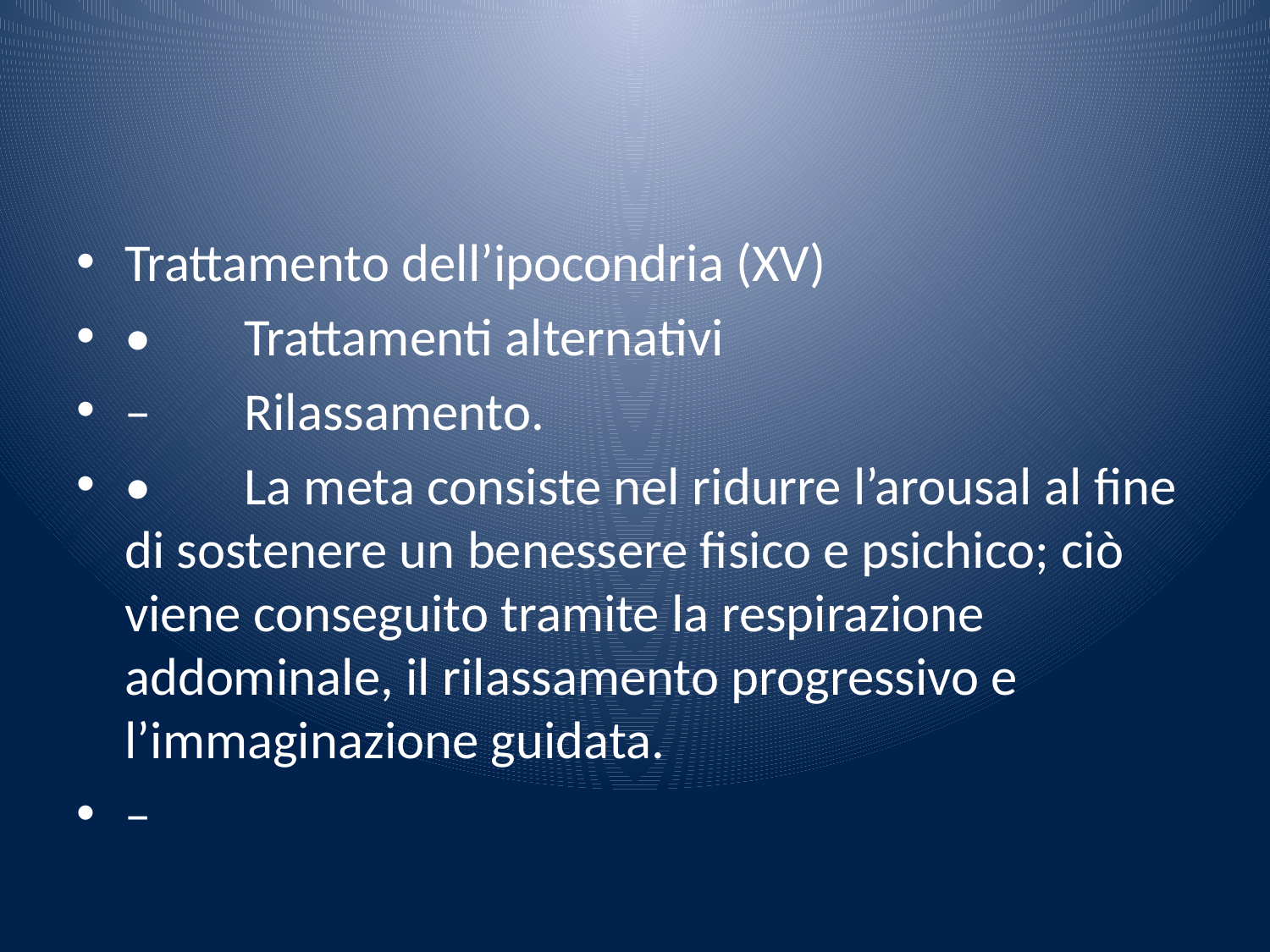

#
Trattamento dell’ipocondria (XV)
•	Trattamenti alternativi
–	Rilassamento.
•	La meta consiste nel ridurre l’arousal al fine di sostenere un benessere fisico e psichico; ciò viene conseguito tramite la respirazione addominale, il rilassamento progressivo e l’immaginazione guidata.
–